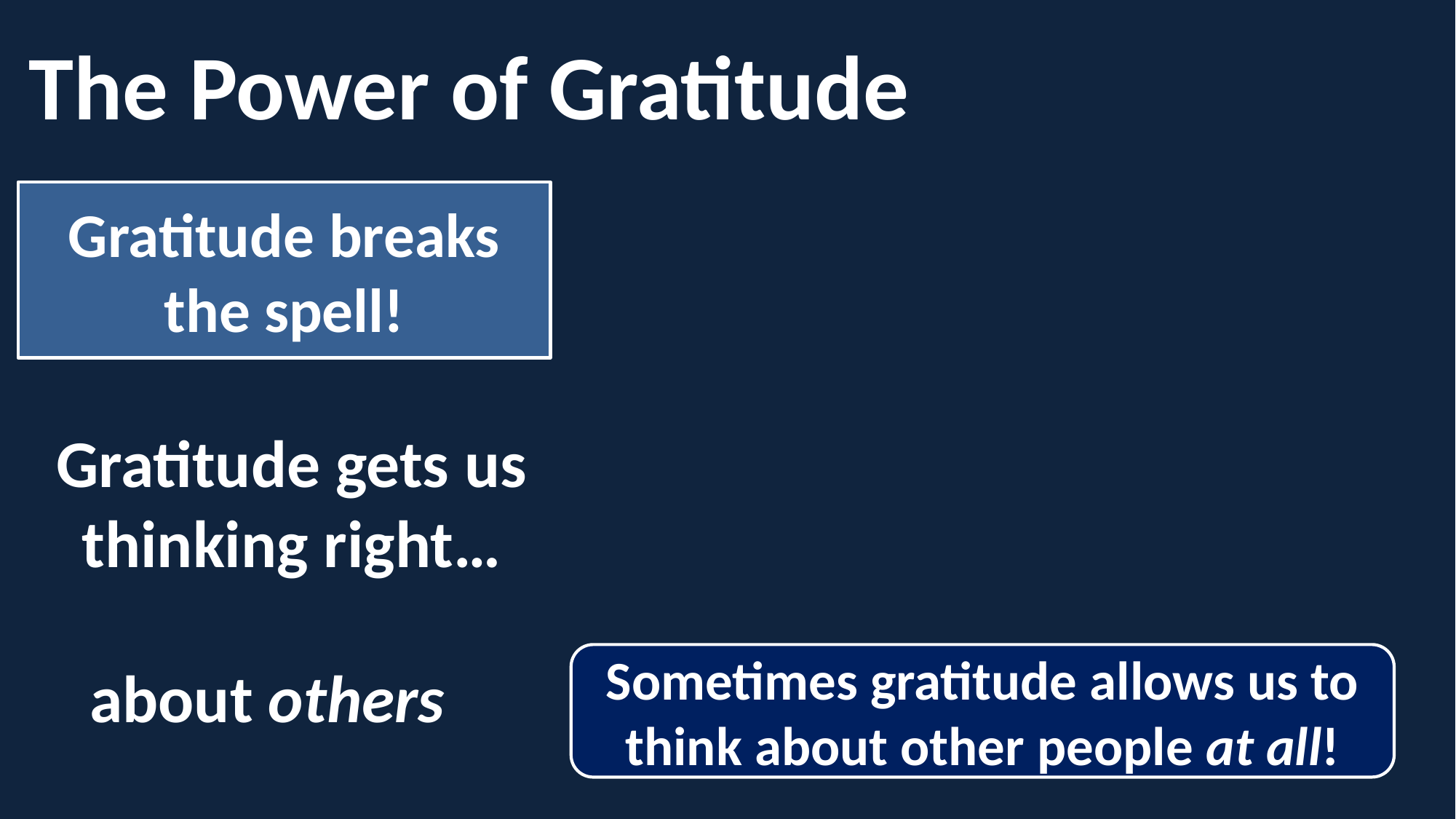

The Power of Gratitude
Gratitude breaks the spell!
Gratitude gets us thinking right…
about others
Sometimes gratitude allows us to think about other people at all!